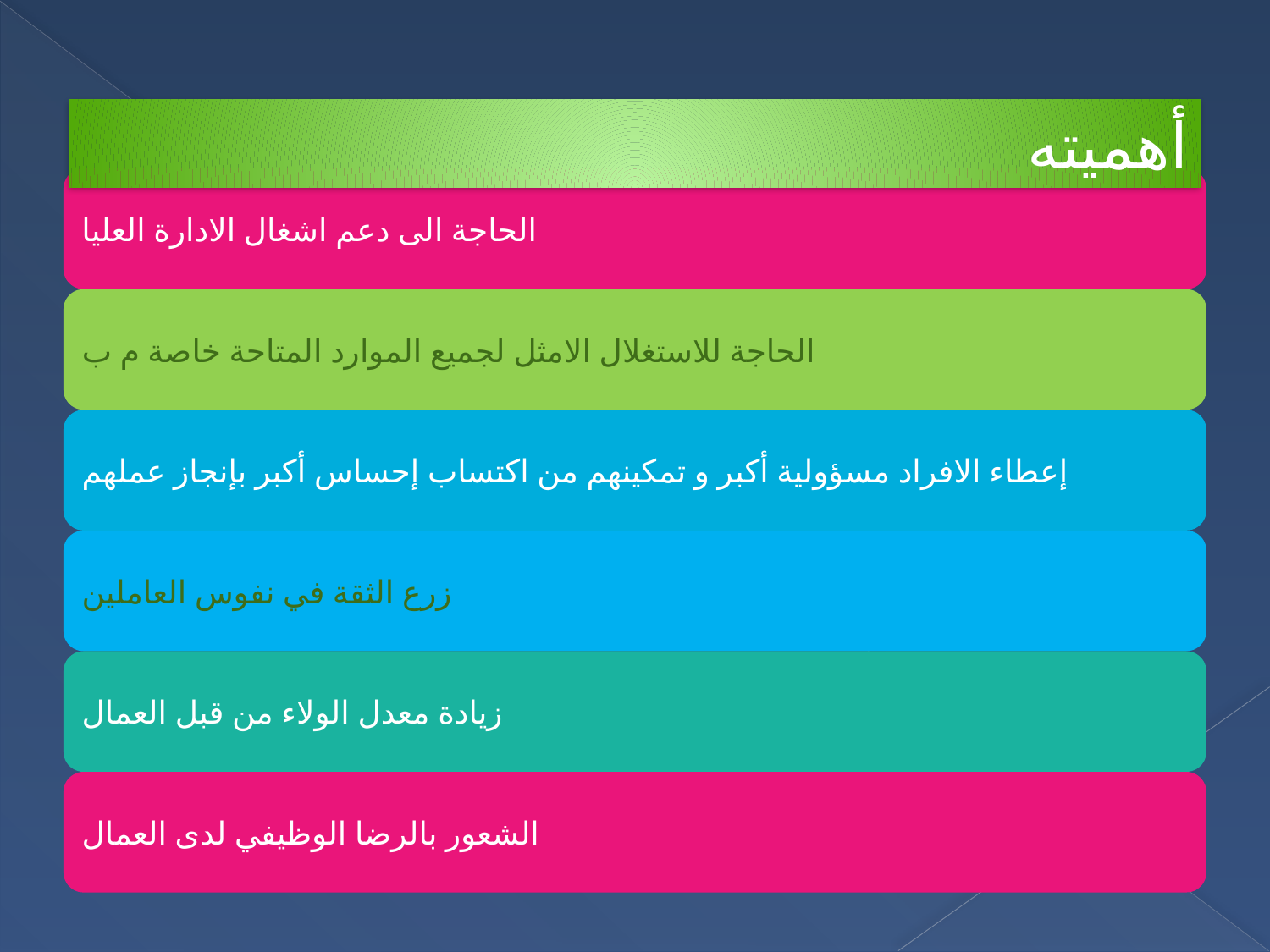

#
أهميته
زرع الثقة في نفوس العاملين
الشعور بالرضا الوظيفي لدى العمال